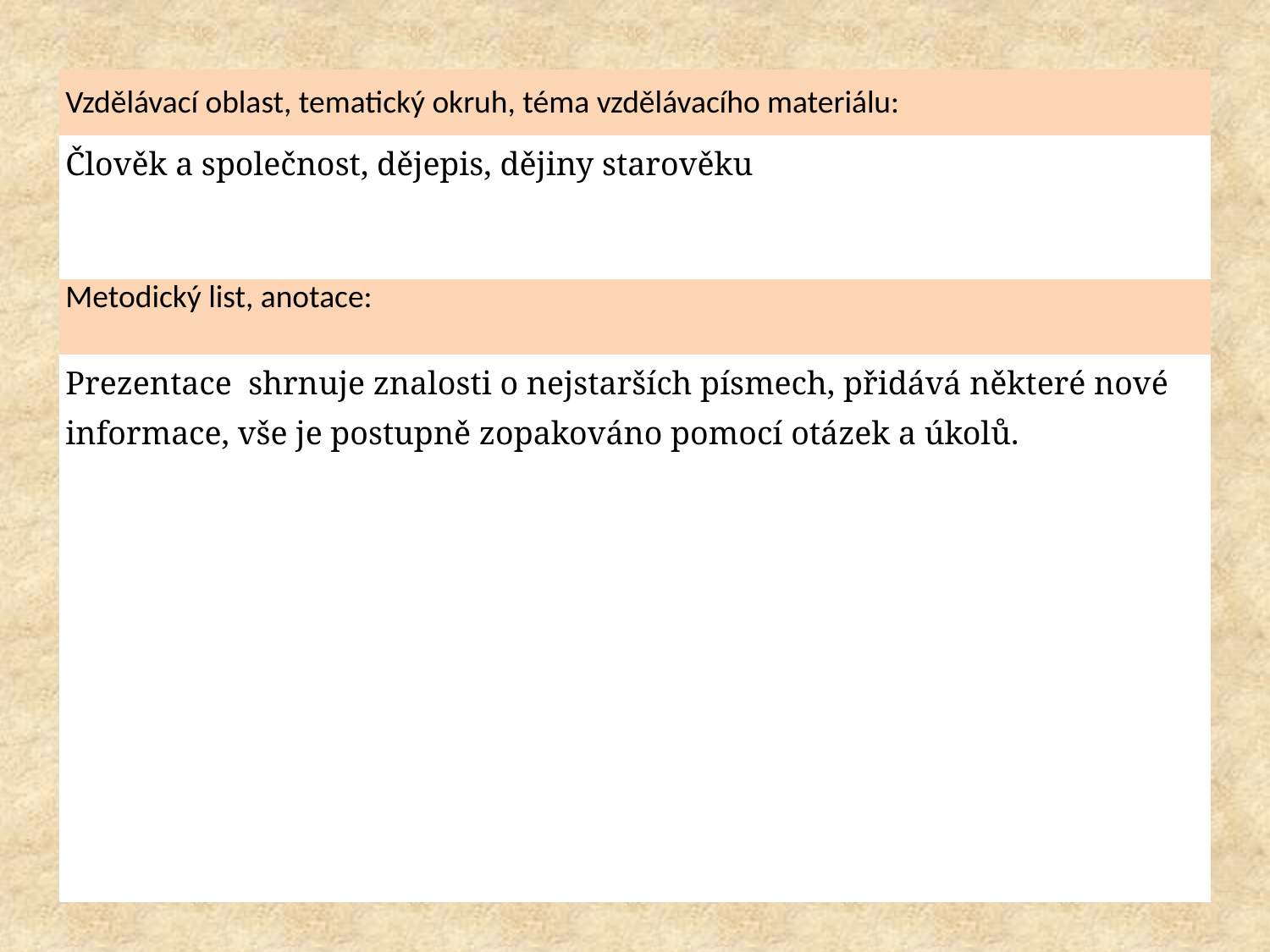

| Vzdělávací oblast, tematický okruh, téma vzdělávacího materiálu: |
| --- |
| Člověk a společnost, dějepis, dějiny starověku |
| Metodický list, anotace: |
| Prezentace shrnuje znalosti o nejstarších písmech, přidává některé nové informace, vše je postupně zopakováno pomocí otázek a úkolů. |